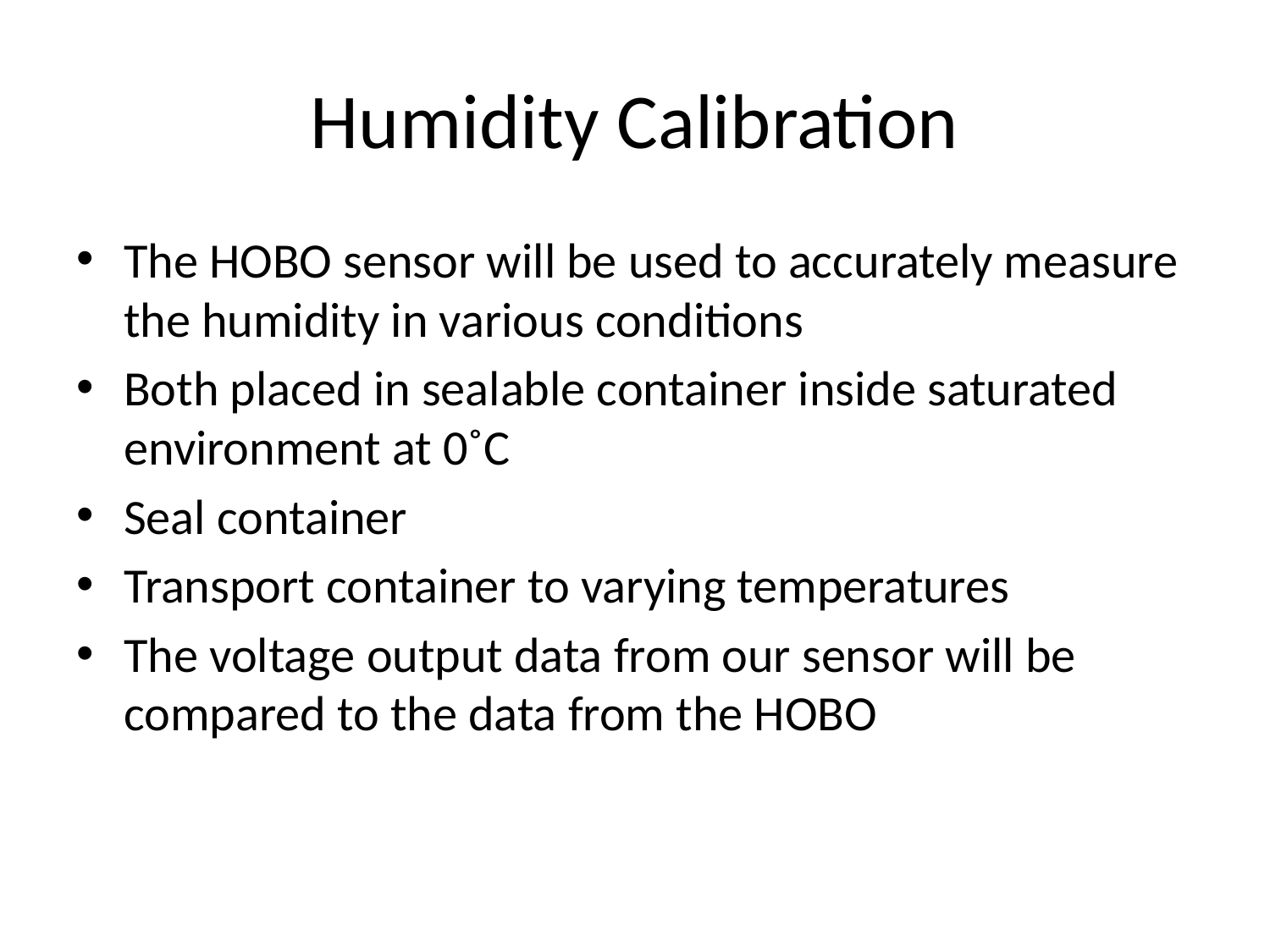

# Humidity Calibration
The HOBO sensor will be used to accurately measure the humidity in various conditions
Both placed in sealable container inside saturated environment at 0˚C
Seal container
Transport container to varying temperatures
The voltage output data from our sensor will be compared to the data from the HOBO